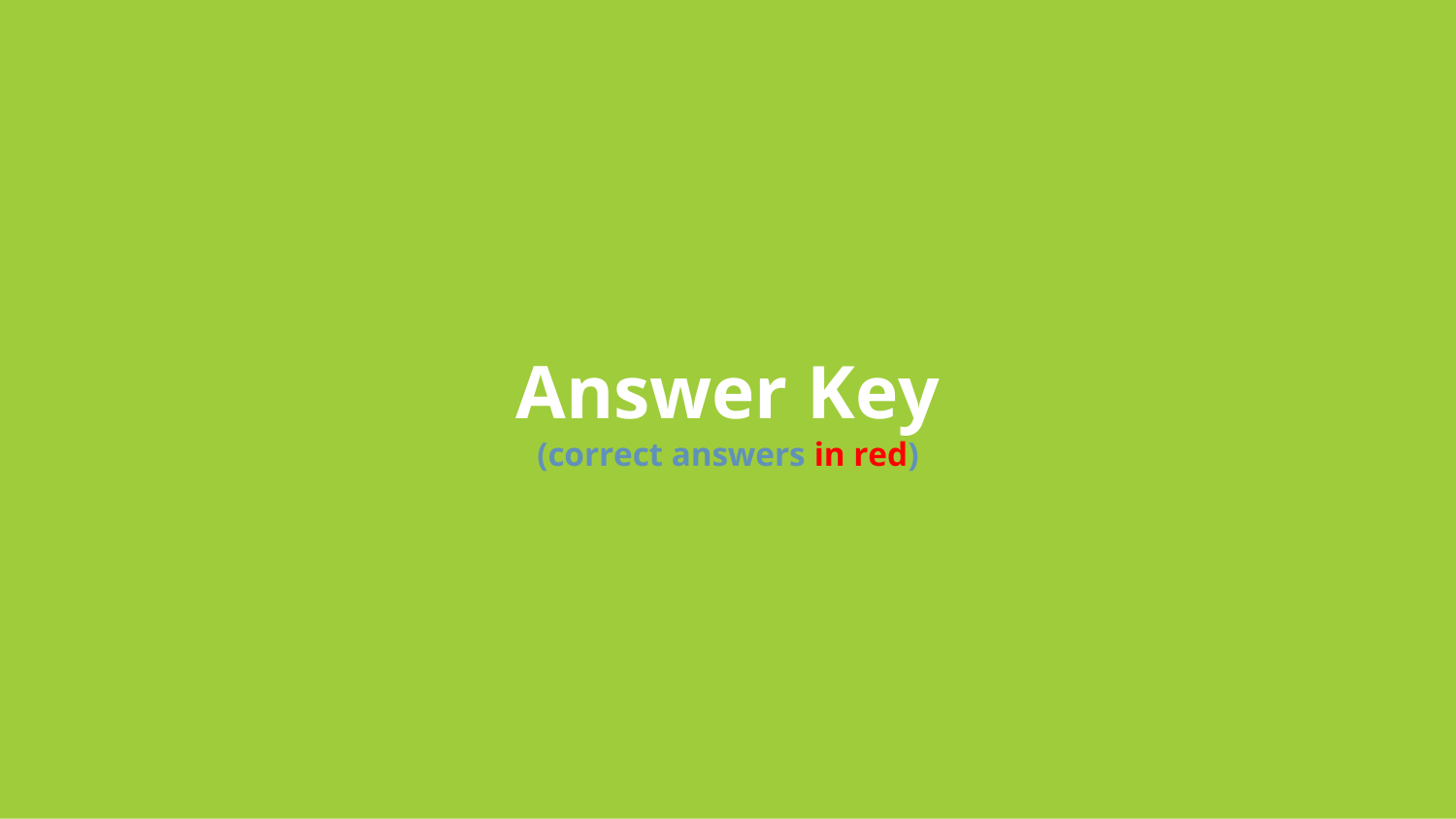

# Answer Key (correct answers in red)